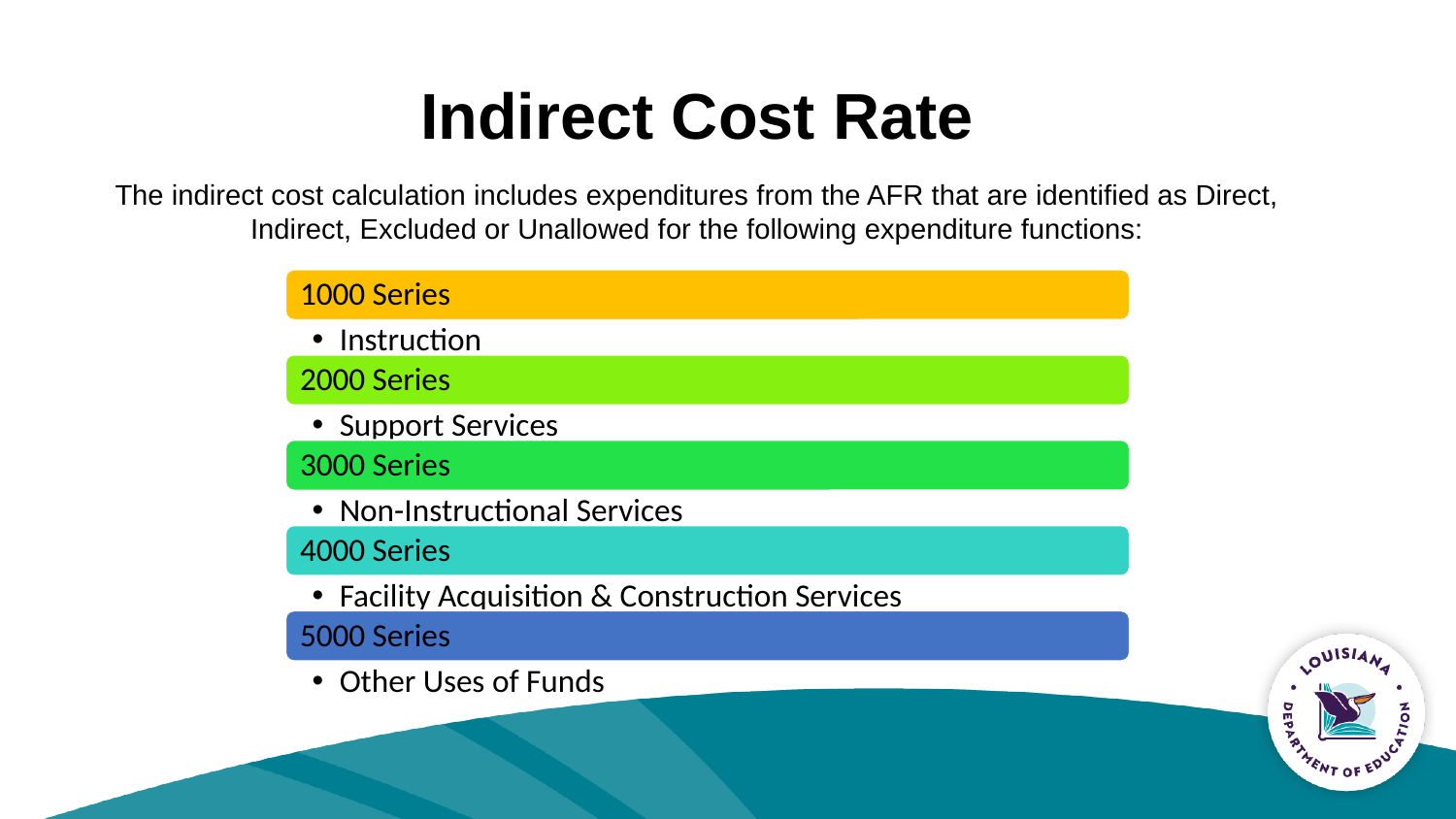

Indirect Cost Rate
The indirect cost calculation includes expenditures from the AFR that are identified as Direct, Indirect, Excluded or Unallowed for the following expenditure functions:
1000 Series
Instruction
2000 Series
Support Services
3000 Series
Non-Instructional Services
4000 Series
Facility Acquisition & Construction Services
5000 Series
Other Uses of Funds